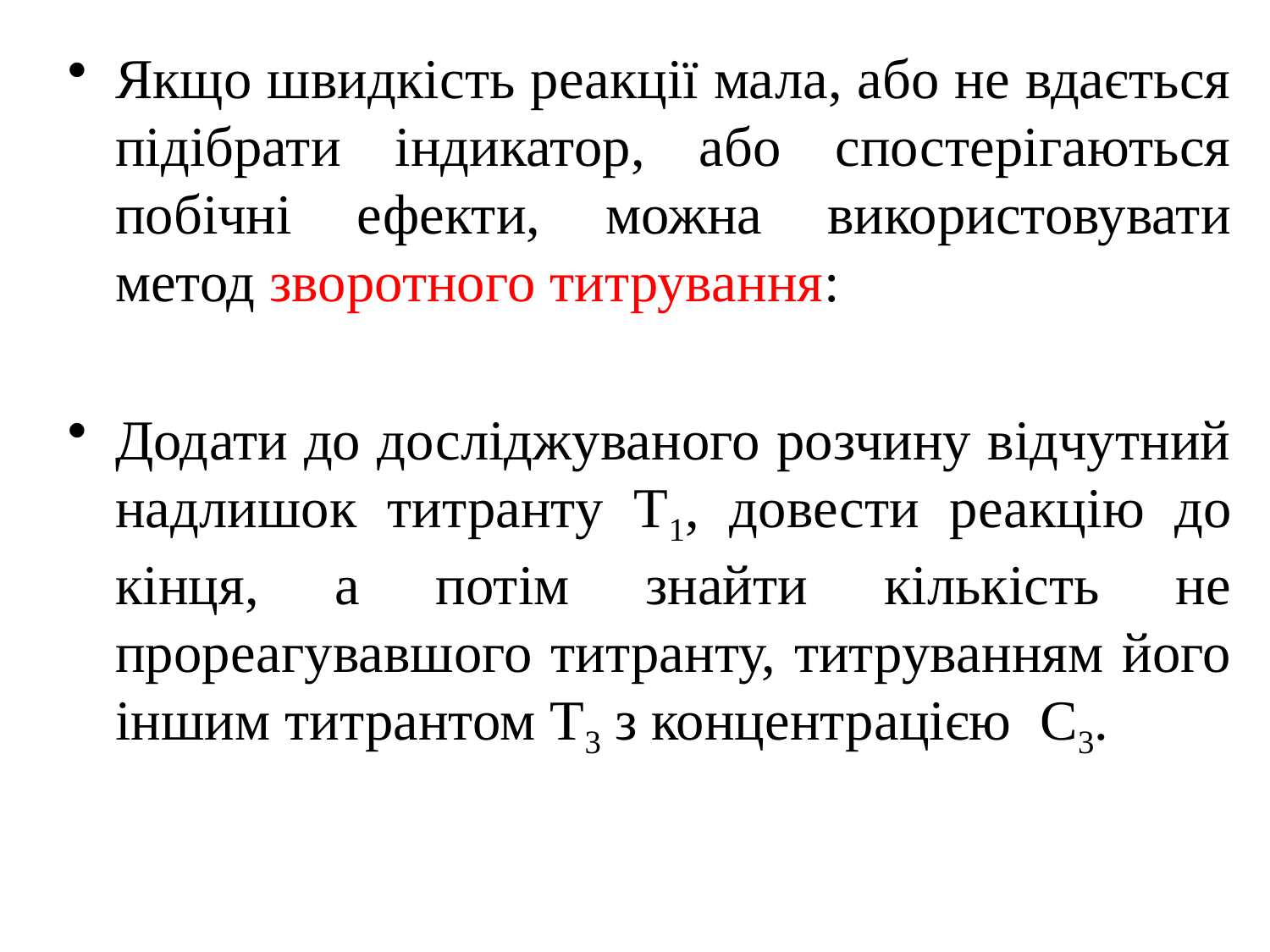

Якщо швидкість реакції мала, або не вдається підібрати індикатор, або спостерігаються побічні ефекти, можна використовувати метод зворотного титрування:

Додати до досліджуваного розчину відчутний надлишок титранту Т1, довести реакцію до кінця, а потім знайти кількість не прореагувавшого титранту, титруванням його іншим титрантом Т3 з концентрацією  С3.